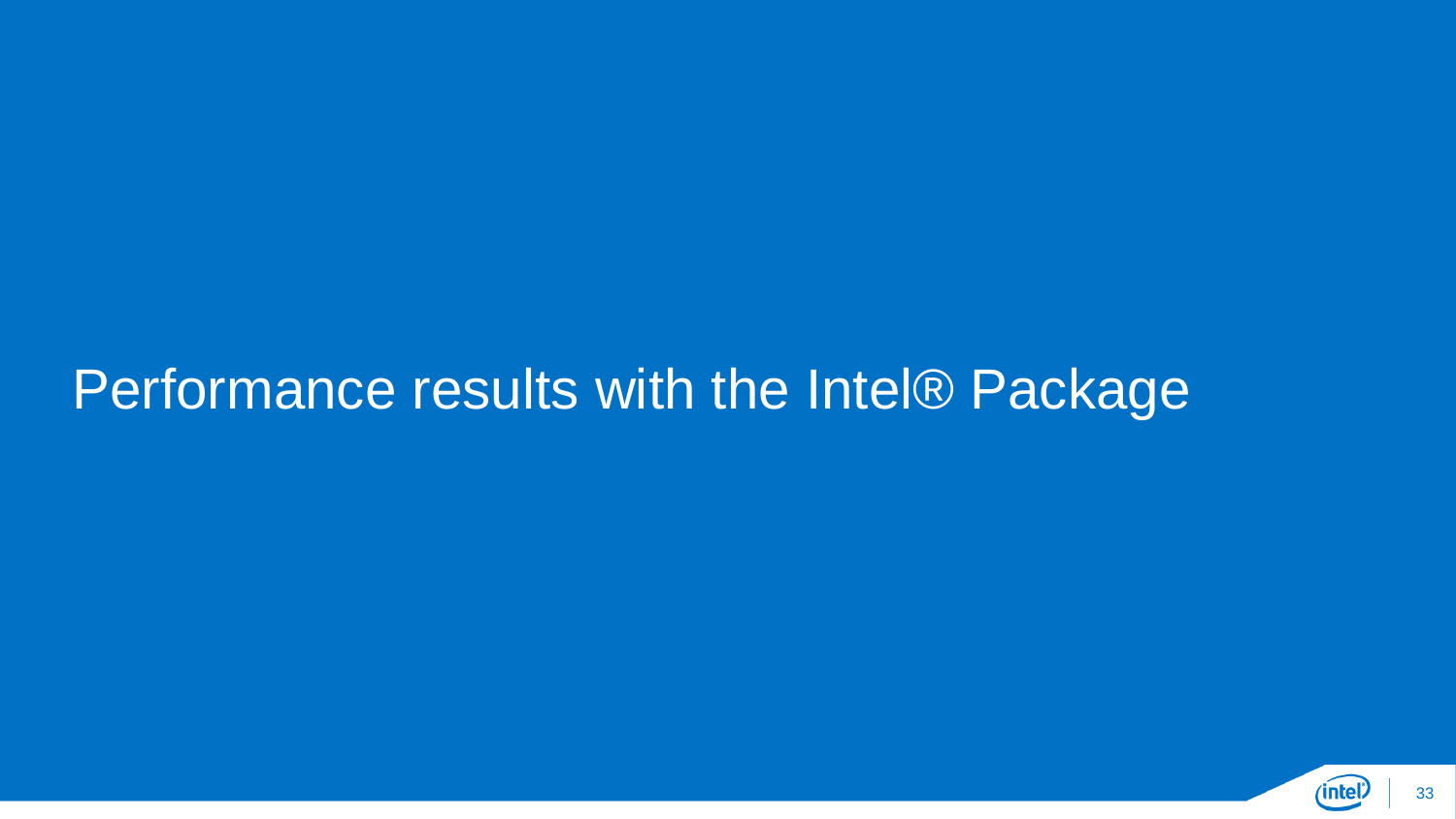

# Performance results with the Intel® Package

33